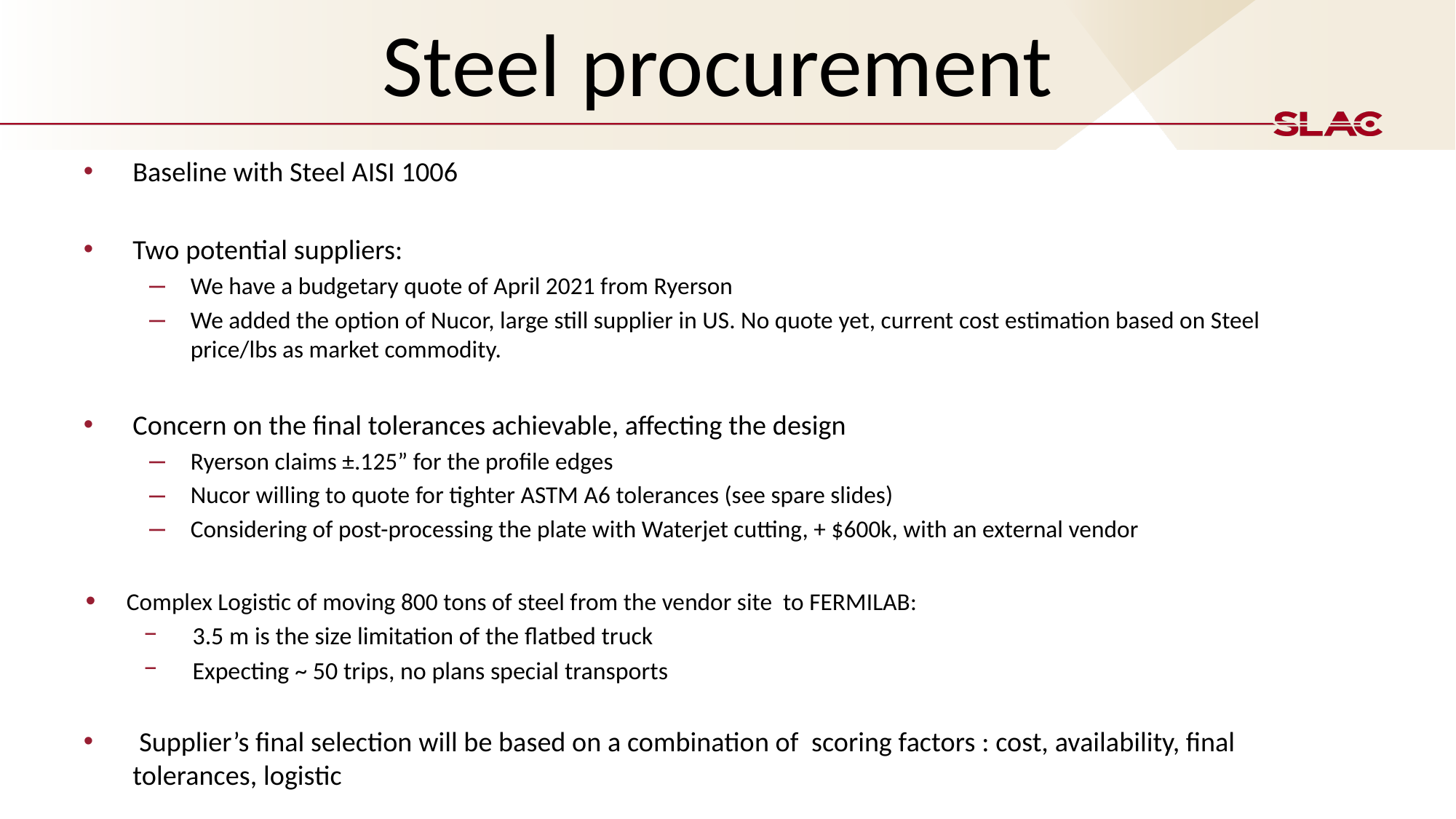

# Steel procurement
Baseline with Steel AISI 1006

Two potential suppliers:
We have a budgetary quote of April 2021 from Ryerson
We added the option of Nucor, large still supplier in US. No quote yet, current cost estimation based on Steel price/lbs as market commodity.

Concern on the final tolerances achievable, affecting the design
Ryerson claims ±.125” for the profile edges
Nucor willing to quote for tighter ASTM A6 tolerances (see spare slides)
Considering of post-processing the plate with Waterjet cutting, + $600k, with an external vendor

Complex Logistic of moving 800 tons of steel from the vendor site  to FERMILAB:
3.5 m is the size limitation of the flatbed truck
Expecting ~ 50 trips, no plans special transports

 Supplier’s final selection will be based on a combination of  scoring factors : cost, availability, final tolerances, logistic